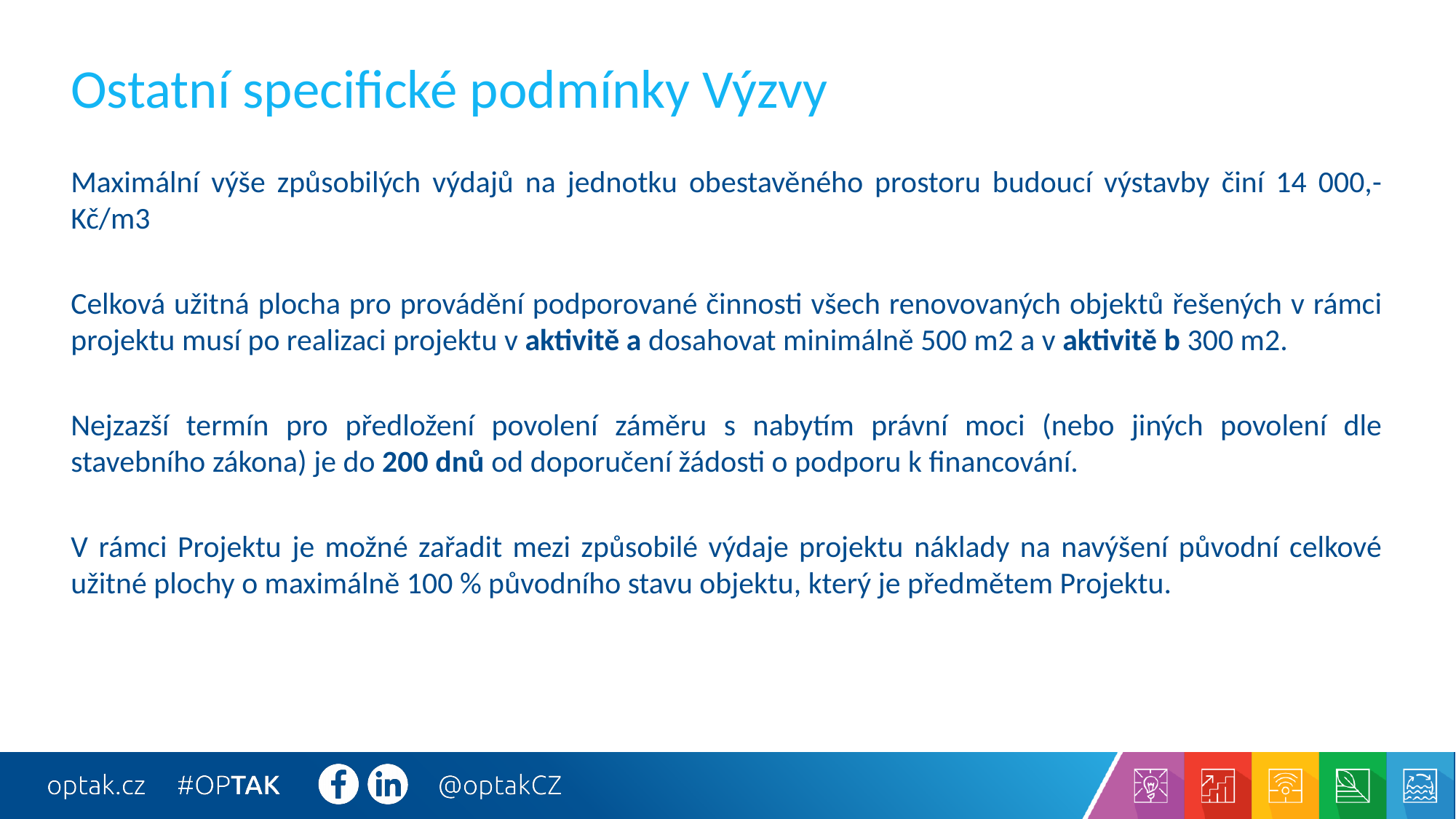

# Ostatní specifické podmínky Výzvy
Maximální výše způsobilých výdajů na jednotku obestavěného prostoru budoucí výstavby činí 14 000,- Kč/m3

Celková užitná plocha pro provádění podporované činnosti všech renovovaných objektů řešených v rámci projektu musí po realizaci projektu v aktivitě a dosahovat minimálně 500 m2 a v aktivitě b 300 m2.

Nejzazší termín pro předložení povolení záměru s nabytím právní moci (nebo jiných povolení dle stavebního zákona) je do 200 dnů od doporučení žádosti o podporu k financování.

V rámci Projektu je možné zařadit mezi způsobilé výdaje projektu náklady na navýšení původní celkové užitné plochy o maximálně 100 % původního stavu objektu, který je předmětem Projektu.